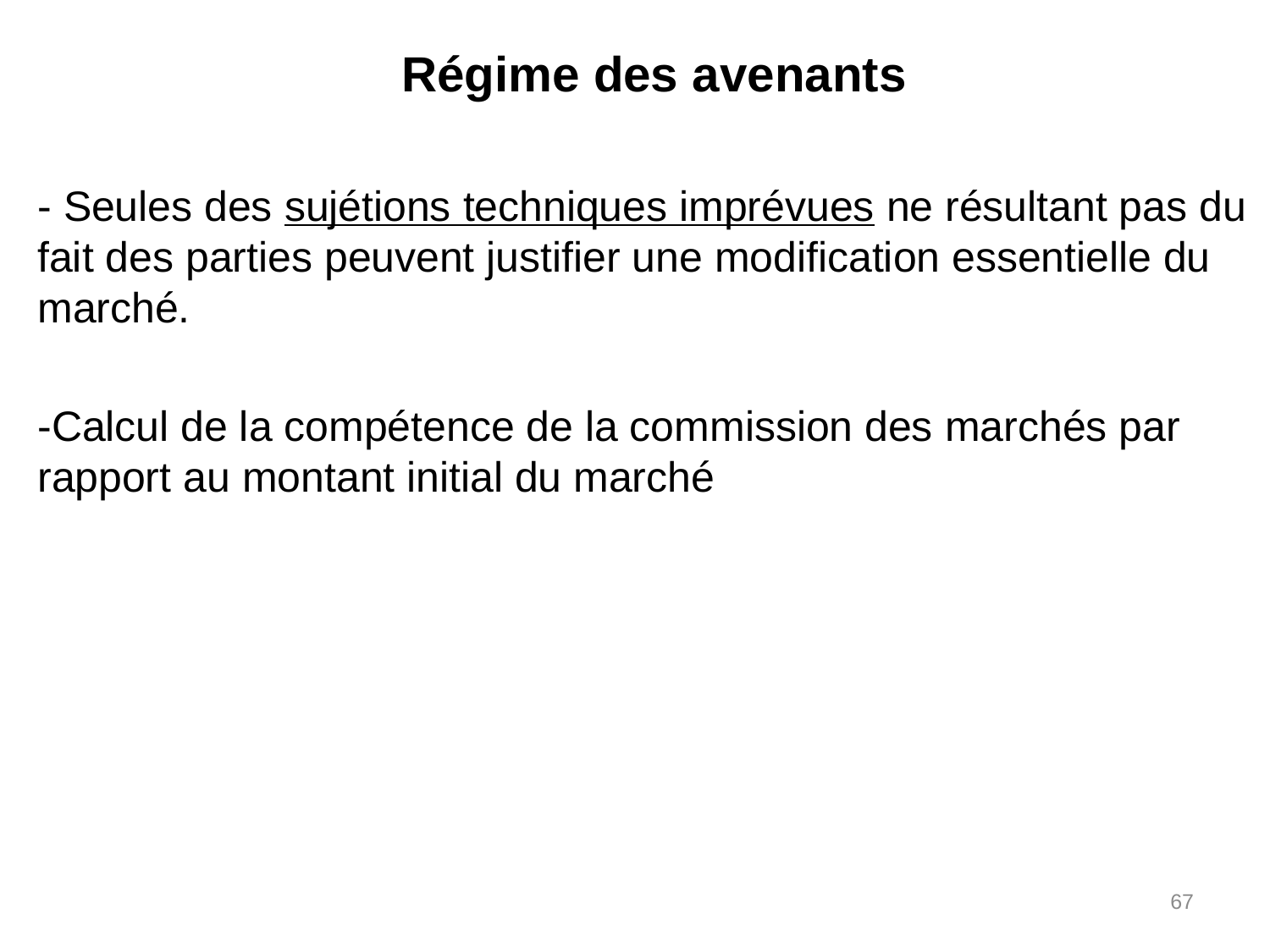

Régime des avenants

- Seules des sujétions techniques imprévues ne résultant pas du fait des parties peuvent justifier une modification essentielle du marché.

-Calcul de la compétence de la commission des marchés par rapport au montant initial du marché

67